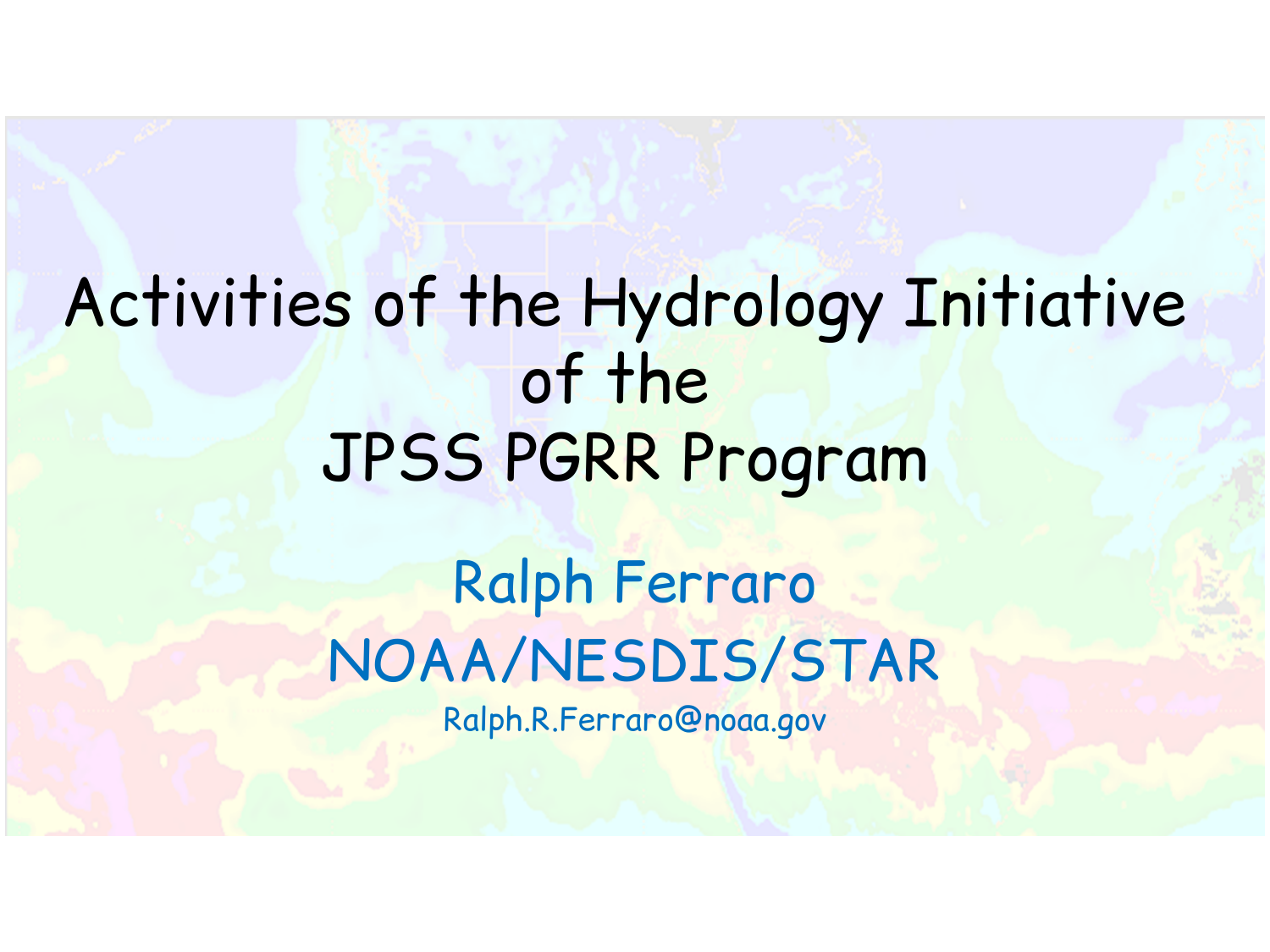

# Activities of the Hydrology Initiative of the JPSS PGRR Program
Ralph Ferraro
NOAA/NESDIS/STAR
Ralph.R.Ferraro@noaa.gov